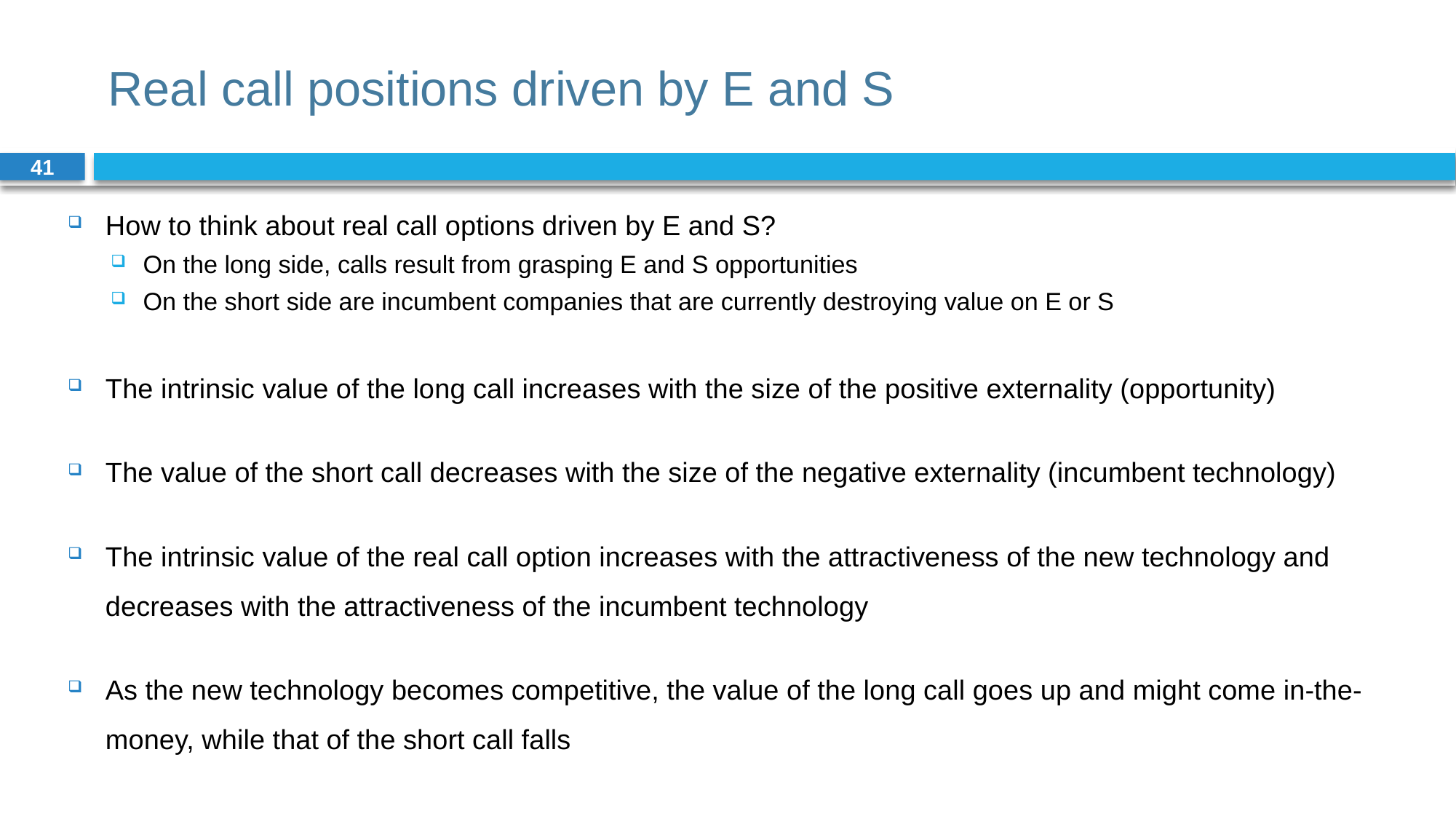

# Real call positions driven by E and S
41
How to think about real call options driven by E and S?
On the long side, calls result from grasping E and S opportunities
On the short side are incumbent companies that are currently destroying value on E or S

The intrinsic value of the long call increases with the size of the positive externality (opportunity)

The value of the short call decreases with the size of the negative externality (incumbent technology)

The intrinsic value of the real call option increases with the attractiveness of the new technology and decreases with the attractiveness of the incumbent technology

As the new technology becomes competitive, the value of the long call goes up and might come in-the-money, while that of the short call falls